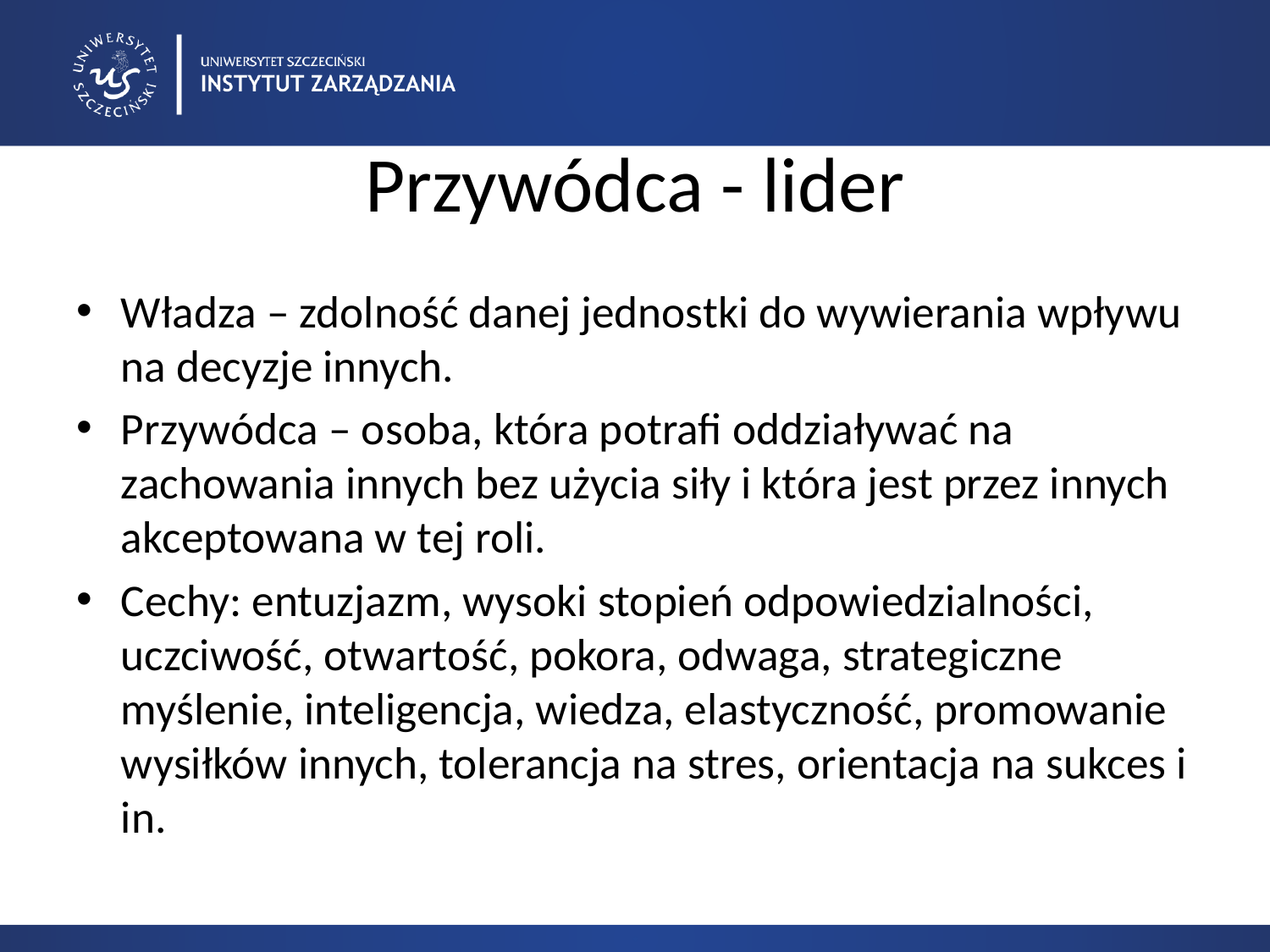

# Przywódca - lider
Władza – zdolność danej jednostki do wywierania wpływu na decyzje innych.
Przywódca – osoba, która potrafi oddziaływać na zachowania innych bez użycia siły i która jest przez innych akceptowana w tej roli.
Cechy: entuzjazm, wysoki stopień odpowiedzialności, uczciwość, otwartość, pokora, odwaga, strategiczne myślenie, inteligencja, wiedza, elastyczność, promowanie wysiłków innych, tolerancja na stres, orientacja na sukces i in.